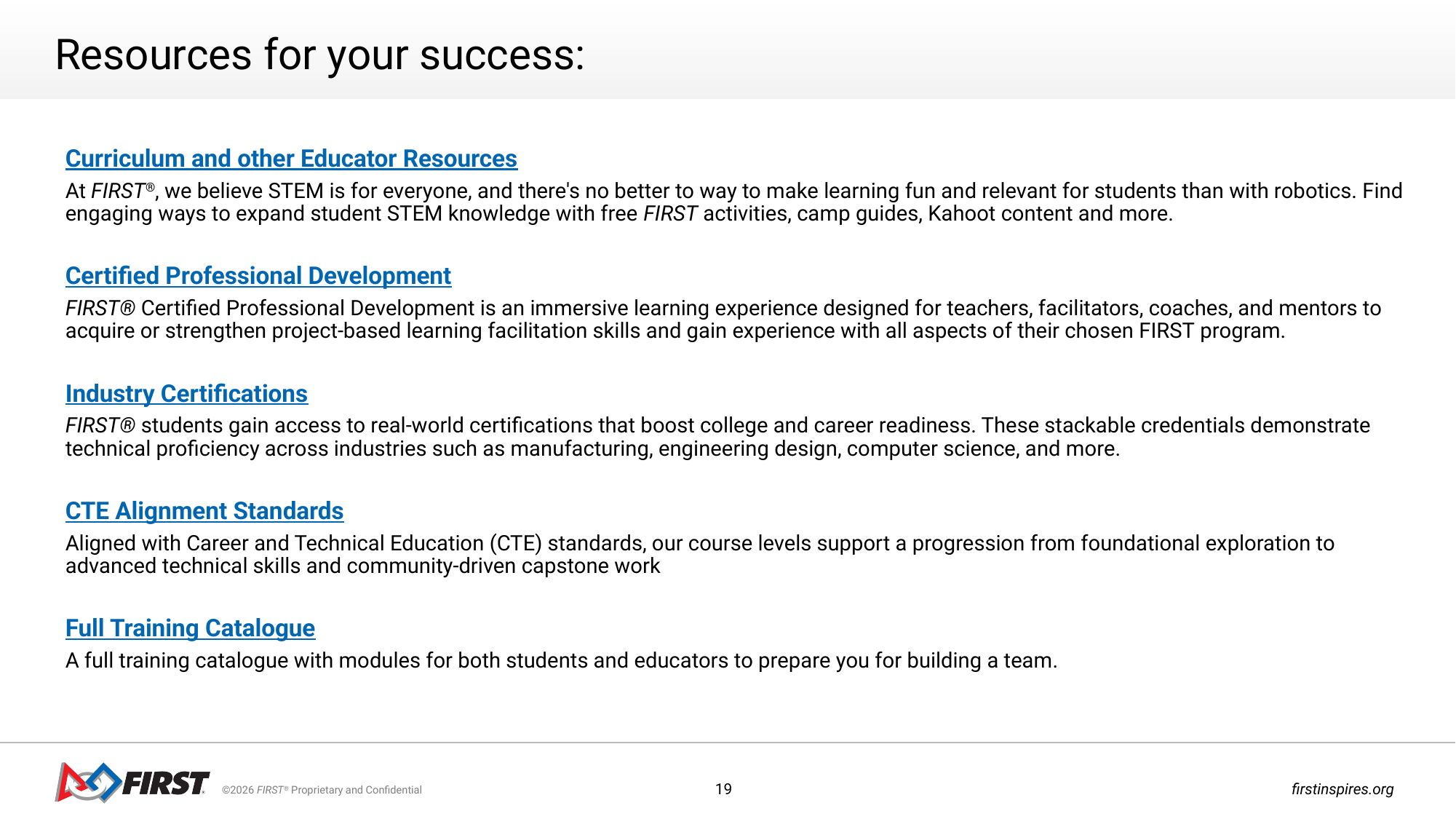

# Resources for your success:
Curriculum and other Educator Resources
At FIRST®, we believe STEM is for everyone, and there's no better to way to make learning fun and relevant for students than with robotics. Find engaging ways to expand student STEM knowledge with free FIRST activities, camp guides, Kahoot content and more.

Certified Professional Development
FIRST® Certified Professional Development is an immersive learning experience designed for teachers, facilitators, coaches, and mentors to acquire or strengthen project-based learning facilitation skills and gain experience with all aspects of their chosen FIRST program.

Industry Certifications
FIRST® students gain access to real-world certifications that boost college and career readiness. These stackable credentials demonstrate technical proficiency across industries such as manufacturing, engineering design, computer science, and more.

CTE Alignment Standards
Aligned with Career and Technical Education (CTE) standards, our course levels support a progression from foundational exploration to advanced technical skills and community-driven capstone work

Full Training Catalogue
A full training catalogue with modules for both students and educators to prepare you for building a team.
19
firstinspires.org